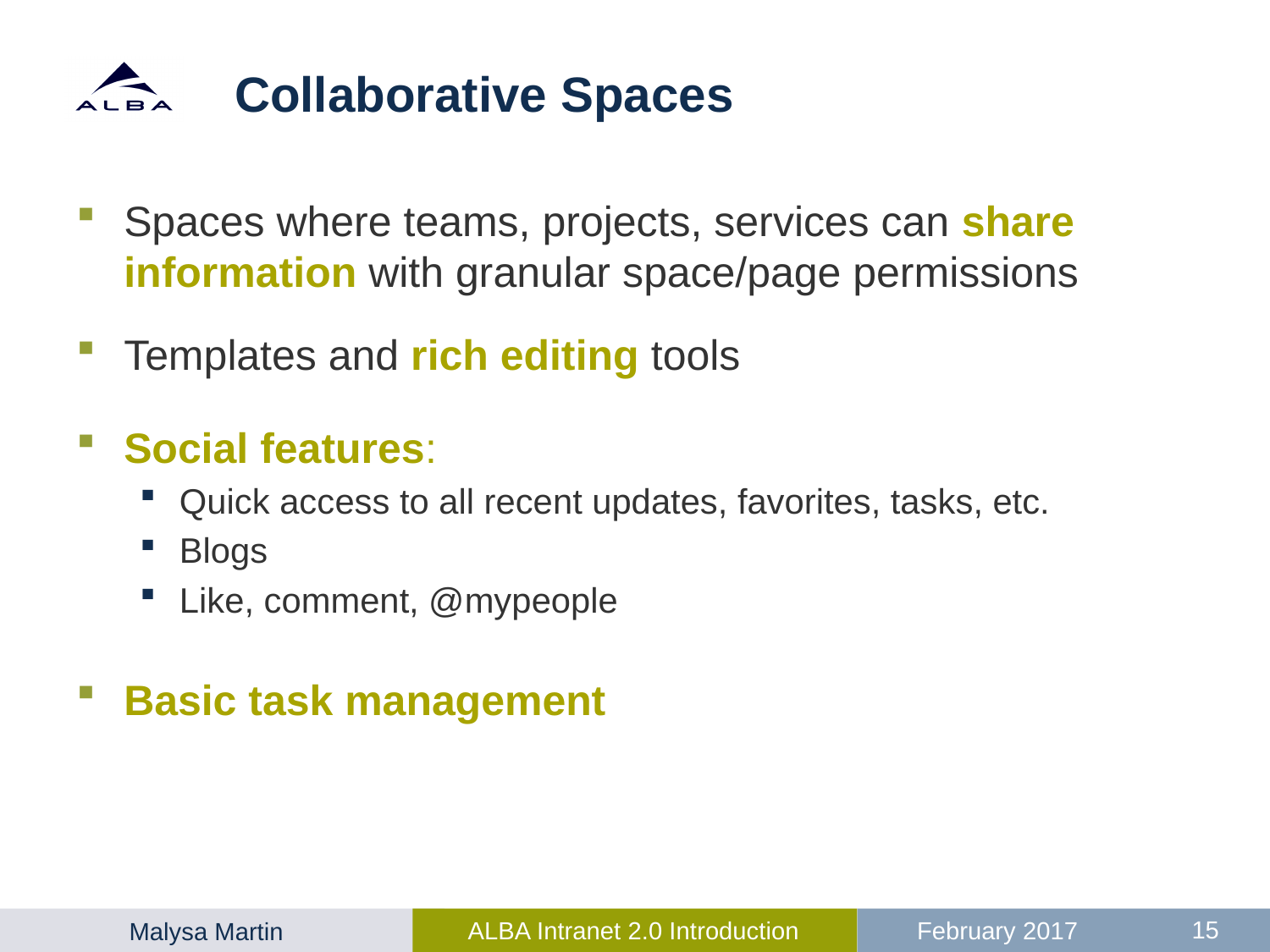

# Collaborative Spaces
Spaces where teams, projects, services can share information with granular space/page permissions
Templates and rich editing tools
Social features:
Quick access to all recent updates, favorites, tasks, etc.
Blogs
Like, comment, @mypeople
Basic task management

15